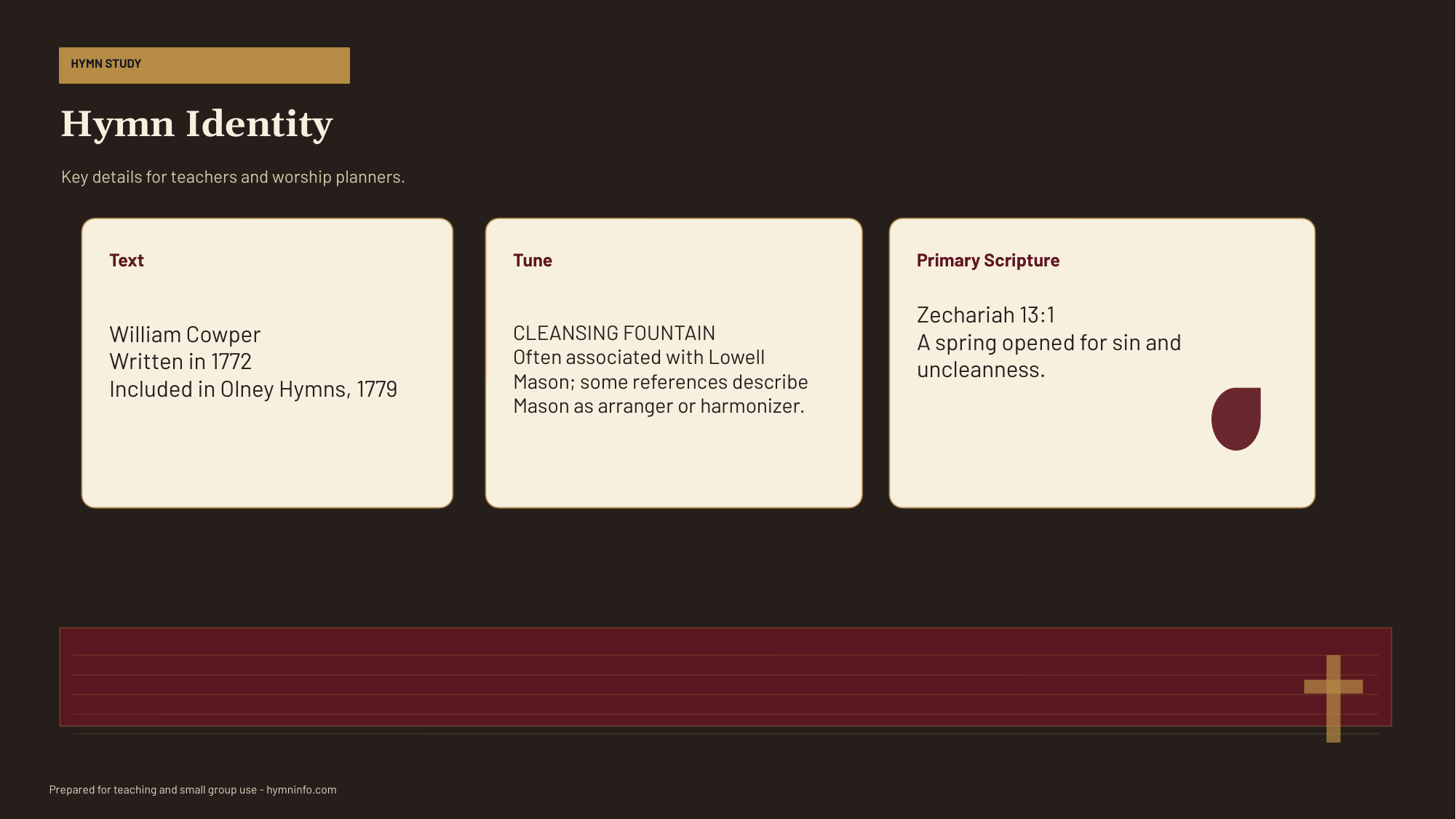

HYMN STUDY
Hymn Identity
Key details for teachers and worship planners.

Text
Tune
Primary Scripture
William Cowper
Written in 1772
Included in Olney Hymns, 1779
CLEANSING FOUNTAIN
Often associated with Lowell Mason; some references describe Mason as arranger or harmonizer.
Zechariah 13:1
A spring opened for sin and uncleanness.

Prepared for teaching and small group use - hymninfo.com